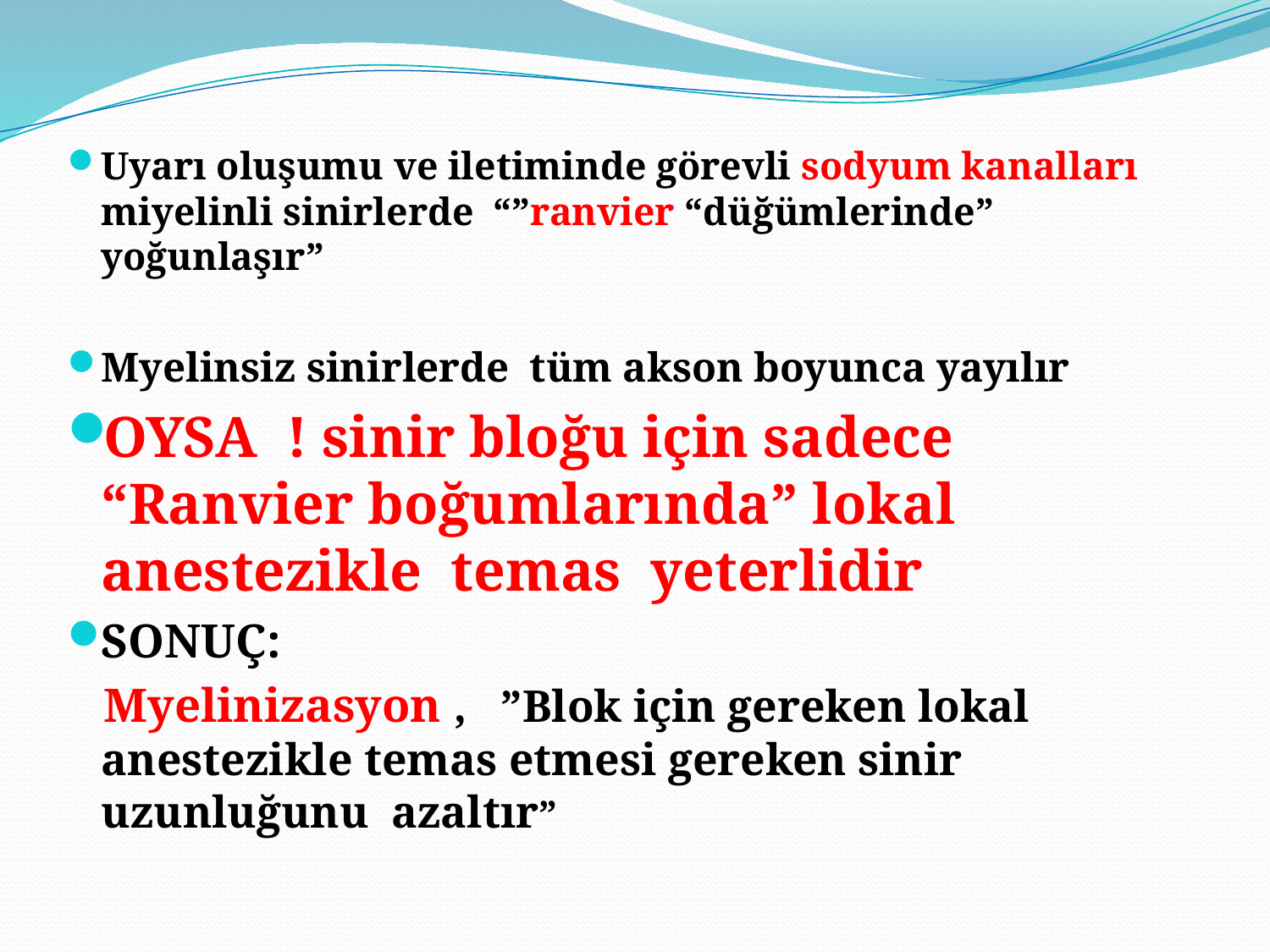

#
Uyarı oluşumu ve iletiminde görevli sodyum kanalları miyelinli sinirlerde  “”ranvier “düğümlerinde” yoğunlaşır”

Myelinsiz sinirlerde  tüm akson boyunca yayılır
OYSA  ! sinir bloğu için sadece “Ranvier boğumlarında” lokal anestezikle  temas  yeterlidir
SONUÇ:
   Myelinizasyon ,   ”Blok için gereken lokal anestezikle temas etmesi gereken sinir uzunluğunu  azaltır”